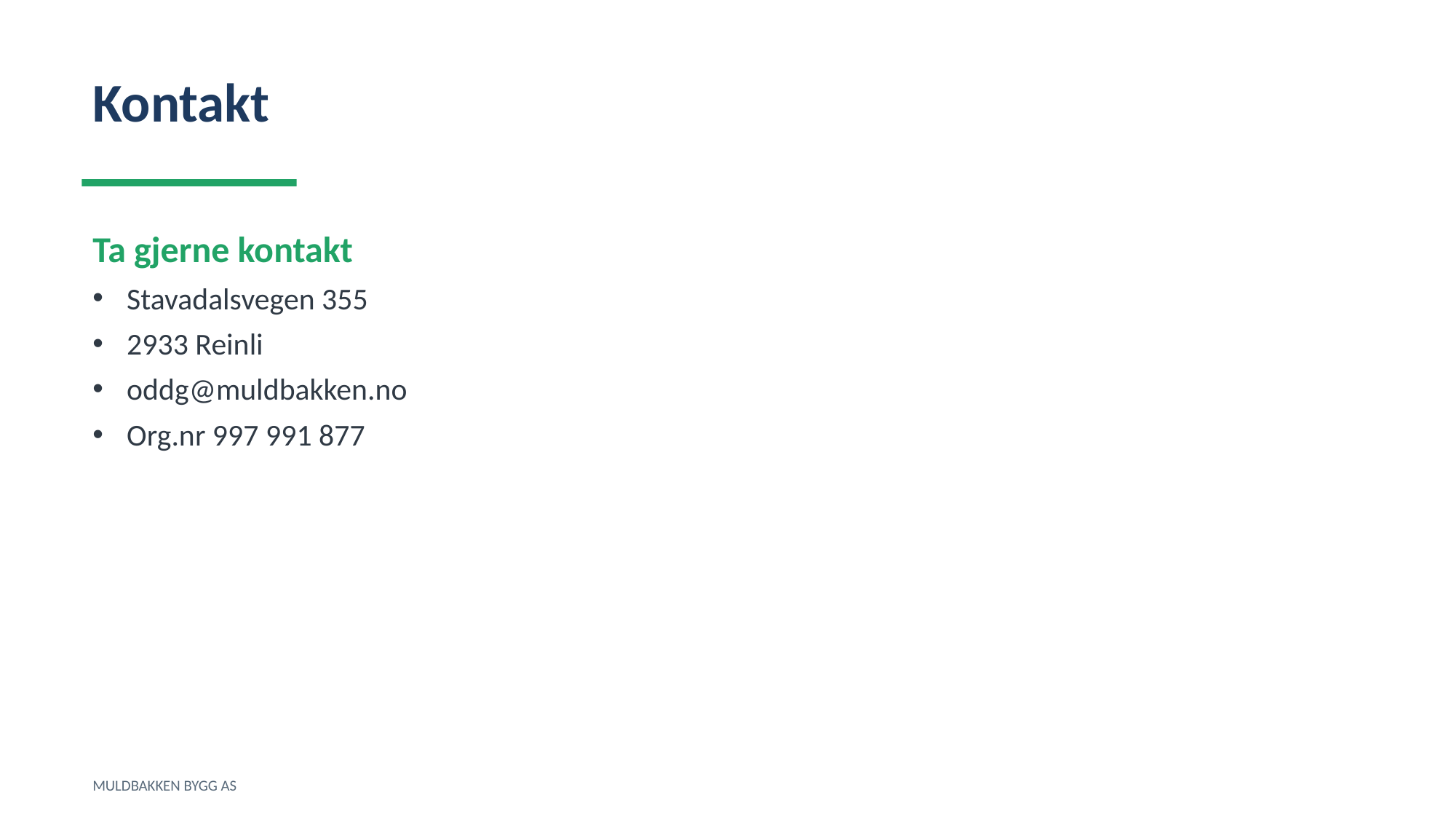

Kontakt

Ta gjerne kontakt
Stavadalsvegen 355
2933 Reinli
oddg@muldbakken.no
Org.nr 997 991 877
MULDBAKKEN BYGG AS